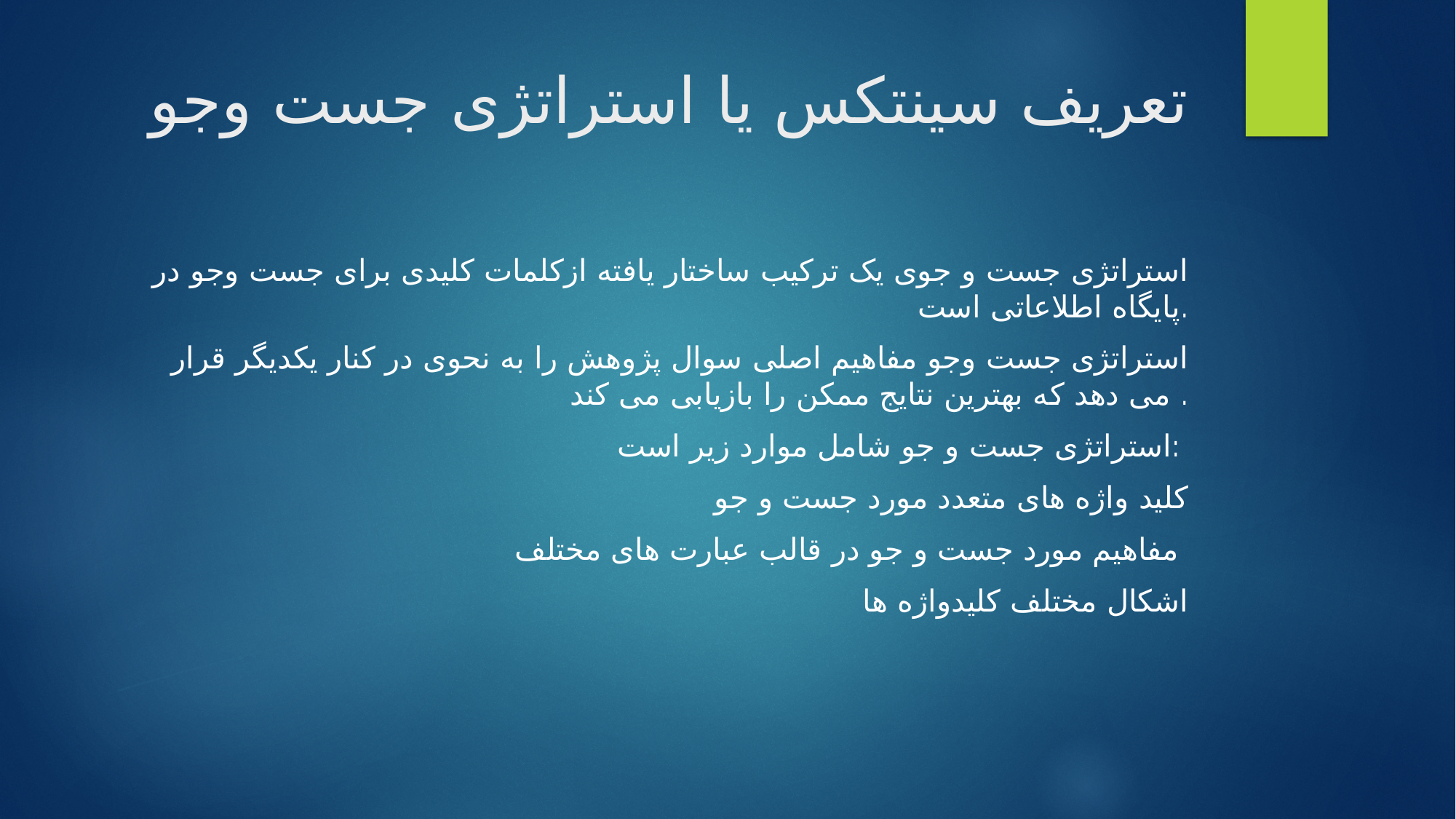

# تعریف سینتکس یا استراتژی جست وجو
استراتژی جست و جوی یک ترکیب ساختار یافته ازکلمات کلیدی برای جست وجو در پایگاه اطلاعاتی است.
استراتژی جست وجو مفاهیم اصلی سوال پژوهش را به نحوی در کنار یکدیگر قرار می دهد که بهترین نتایج ممکن را بازیابی می کند .
استراتژی جست و جو شامل موارد زیر است:
کلید واژه های متعدد مورد جست و جو
مفاهیم مورد جست و جو در قالب عبارت های مختلف
اشکال مختلف کلیدواژه ها